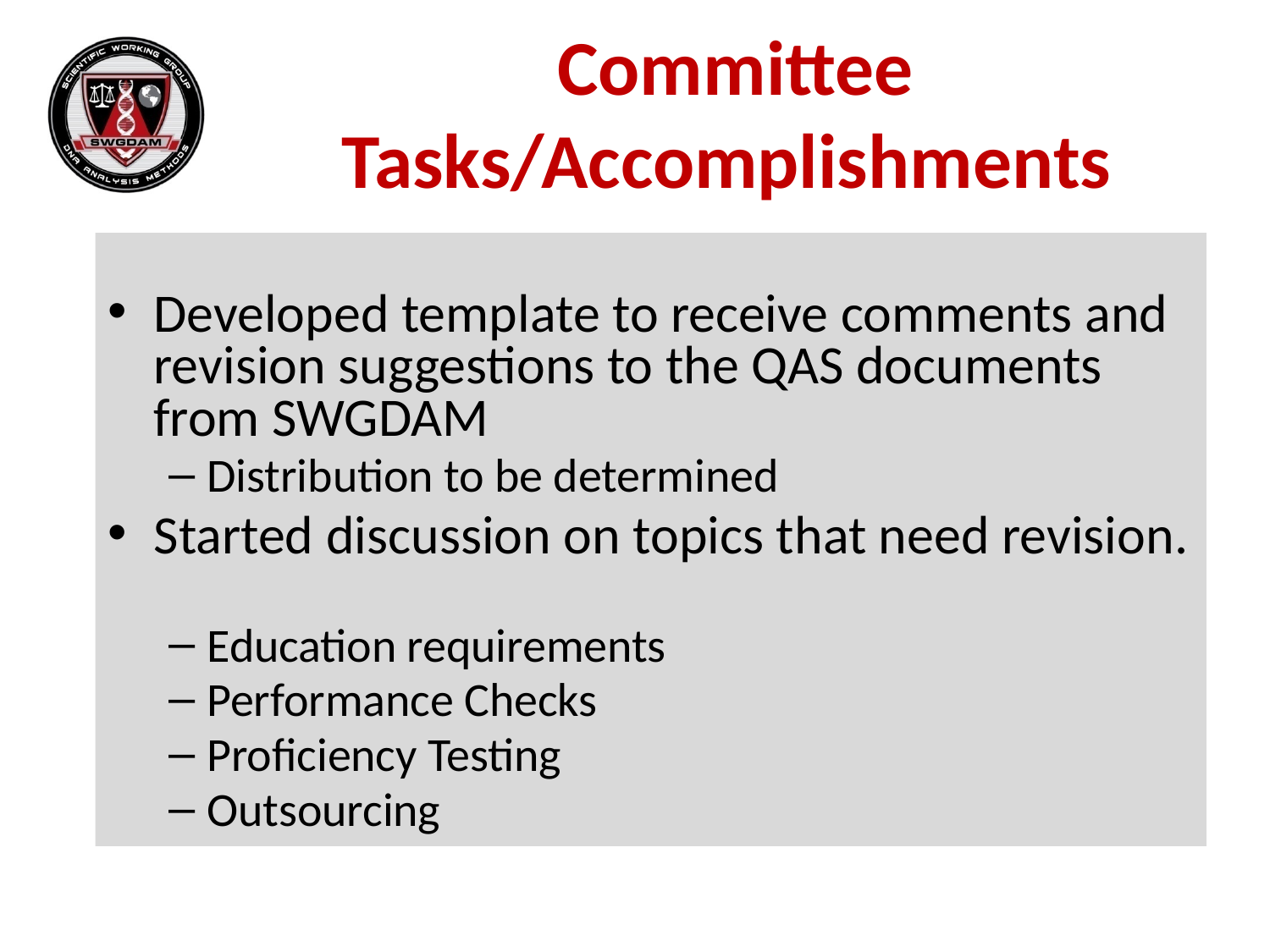

Committee
Tasks/Accomplishments

Developed template to receive comments and revision suggestions to the QAS documents from SWGDAM
Distribution to be determined
Started discussion on topics that need revision.
Education requirements
Performance Checks
Proficiency Testing
Outsourcing